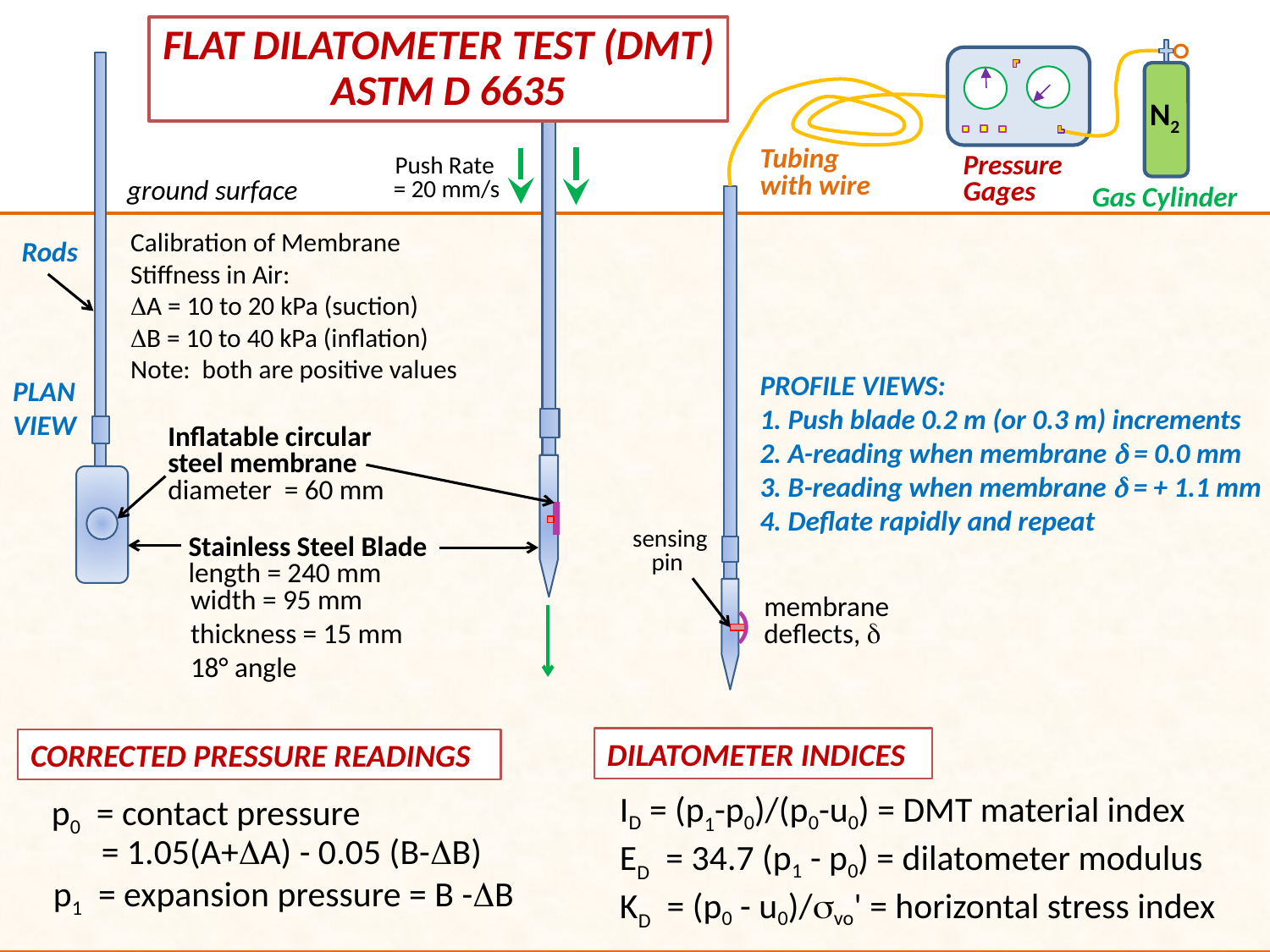

FLAT DILATOMETER TEST (DMT)
  ASTM D 6635

N2

Tubing
with wire
Pressure
Gages
Push Rate
= 20 mm/s
ground surface
Gas Cylinder

Calibration of Membrane
Stiffness in Air:
ΔA = 10 to 20 kPa (suction)
ΔB = 10 to 40 kPa (inflation)
Note:  both are positive values
Rods
PROFILE VIEWS:
1. Push blade 0.2 m (or 0.3 m) increments
2. A-reading when membrane δ = 0.0 mm
3. B-reading when membrane δ = + 1.1 mm
4. Deflate rapidly and repeat
PLAN
VIEW
Inflatable circular
steel membrane
diameter  = 60 mm

 sensing
pin
Stainless Steel Blade
length = 240 mm
width = 95 mm
thickness = 15 mm
18° angle
membrane
deflects, δ

DILATOMETER INDICES
CORRECTED PRESSURE READINGS
 ID = (p1-p0)/(p0-u0) = DMT material index
 ED  = 34.7 (p1 - p0) = dilatometer modulus
 KD  = (p0 - u0)/σvo' = horizontal stress index
 p0  = contact pressure
       = 1.05(A+ΔA) - 0.05 (B-ΔB)
 p1  = expansion pressure = B -ΔB